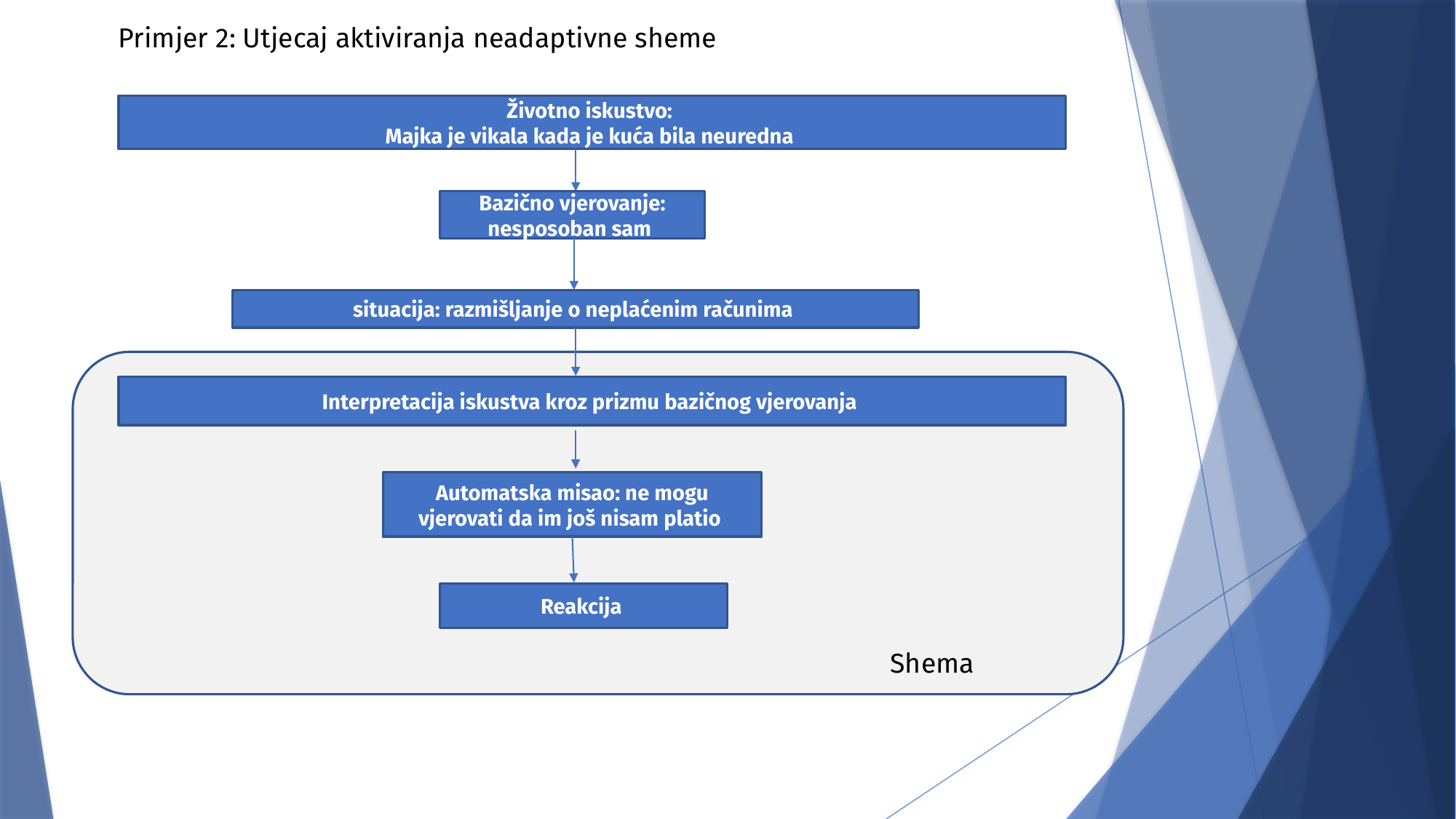

Primjer 2: Utjecaj aktiviranja neadaptivne sheme
Životno iskustvo:
Majka je vikala kada je kuća bila neuredna
Bazično vjerovanje: nesposoban sam
situacija: razmišljanje o neplaćenim računima

Interpretacija iskustva kroz prizmu bazičnog vjerovanja
Automatska misao: ne mogu vjerovati da im još nisam platio
Reakcija
Shema